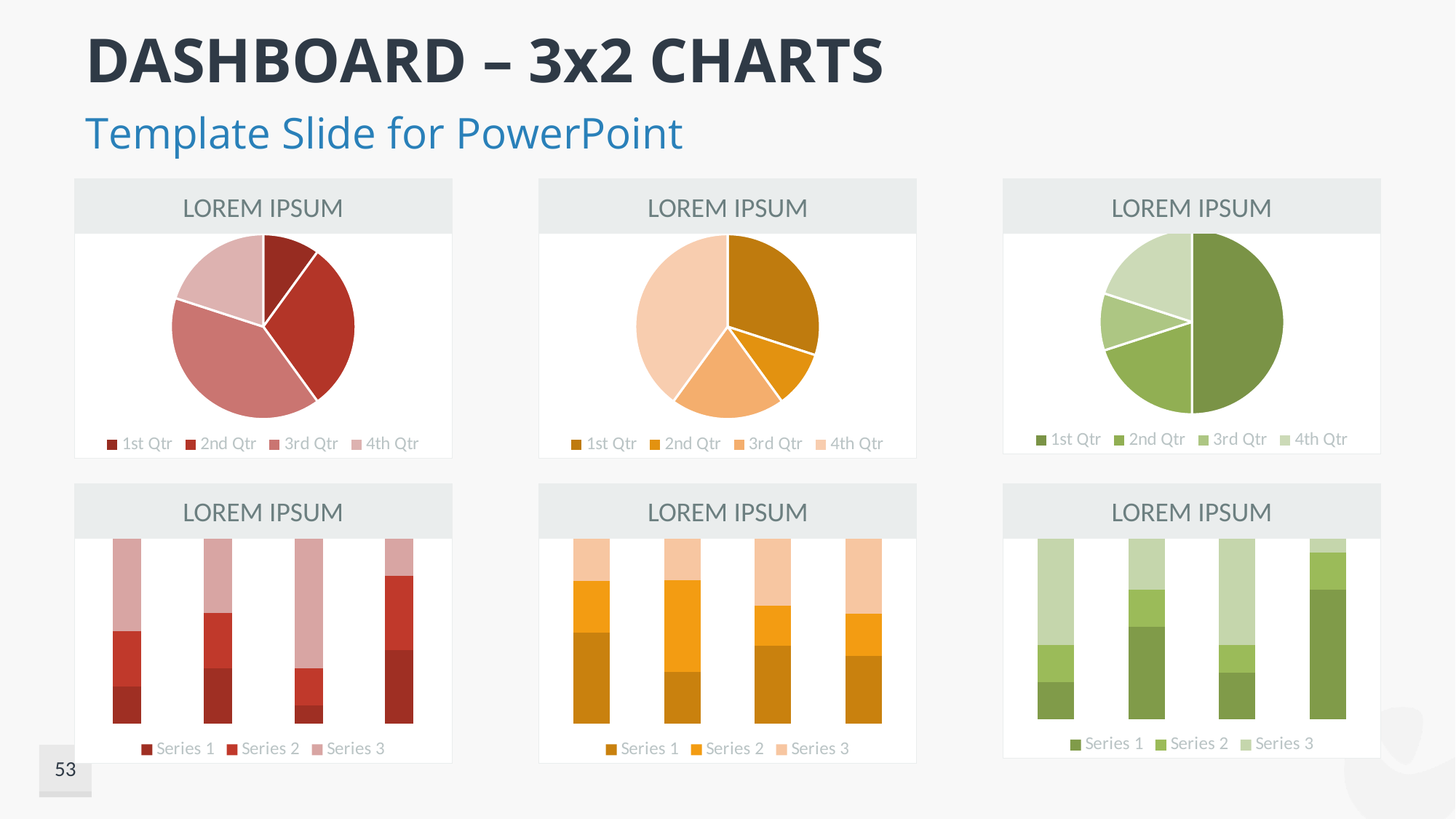

# Dashboard – 3x2 Charts
Template Slide for PowerPoint
Lorem Ipsum
Lorem Ipsum
Lorem Ipsum

### Chart

| Category | Sales |
|---|---|
| 1st Qtr | 50.0 |
| 2nd Qtr | 20.0 |
| 3rd Qtr | 10.0 |
| 4th Qtr | 20.0 |

### Chart

| Category | Sales |
|---|---|
| 1st Qtr | 10.0 |
| 2nd Qtr | 30.0 |
| 3rd Qtr | 40.0 |
| 4th Qtr | 20.0 |

### Chart

| Category | Sales |
|---|---|
| 1st Qtr | 30.0 |
| 2nd Qtr | 10.0 |
| 3rd Qtr | 20.0 |
| 4th Qtr | 40.0 |
Lorem Ipsum
Lorem Ipsum
Lorem Ipsum

### Chart

| Category | Series 1 | Series 2 | Series 3 |
|---|---|---|---|
| Category 1 | 20.0 | 20.0 | 60.0 |
| Category 2 | 50.0 | 20.0 | 30.0 |
| Category 3 | 25.0 | 15.0 | 60.0 |
| Category 4 | 70.0 | 20.0 | 10.0 |

### Chart

| Category | Series 1 | Series 2 | Series 3 |
|---|---|---|---|
| Category 1 | 20.0 | 30.0 | 50.0 |
| Category 2 | 30.0 | 30.0 | 40.0 |
| Category 3 | 10.0 | 20.0 | 70.0 |
| Category 4 | 40.0 | 40.0 | 20.0 |

### Chart

| Category | Series 1 | Series 2 | Series 3 |
|---|---|---|---|
| Category 1 | 4.3 | 2.4 | 2.0 |
| Category 2 | 2.5 | 4.4 | 2.0 |
| Category 3 | 3.5 | 1.8 | 3.0 |
| Category 4 | 4.5 | 2.8 | 5.0 |
53